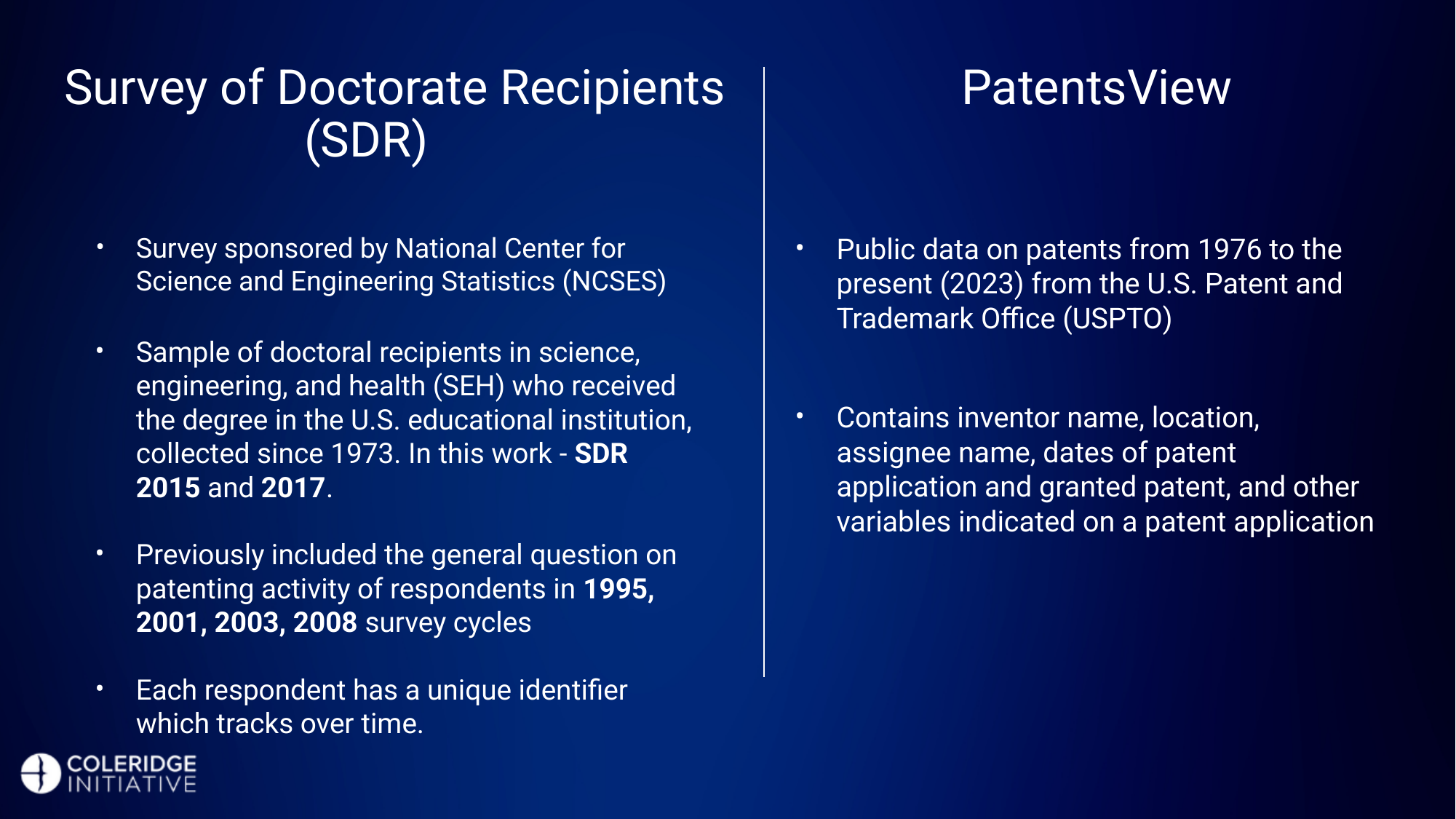

# Survey of Doctorate Recipients
                    (SDR)
       PatentsView

Survey sponsored by National Center for Science and Engineering Statistics (NCSES)

Sample of doctoral recipients in science, engineering, and health (SEH) who received the degree in the U.S. educational institution, collected since 1973. In this work - SDR 2015 and 2017.

Previously included the general question on patenting activity of respondents in 1995, 2001, 2003, 2008 survey cycles

Each respondent has a unique identifier which tracks over time.

Public data on patents from 1976 to the present (2023) from the U.S. Patent and Trademark Office (USPTO)

Contains inventor name, location, assignee name, dates of patent application and granted patent, and other variables indicated on a patent application